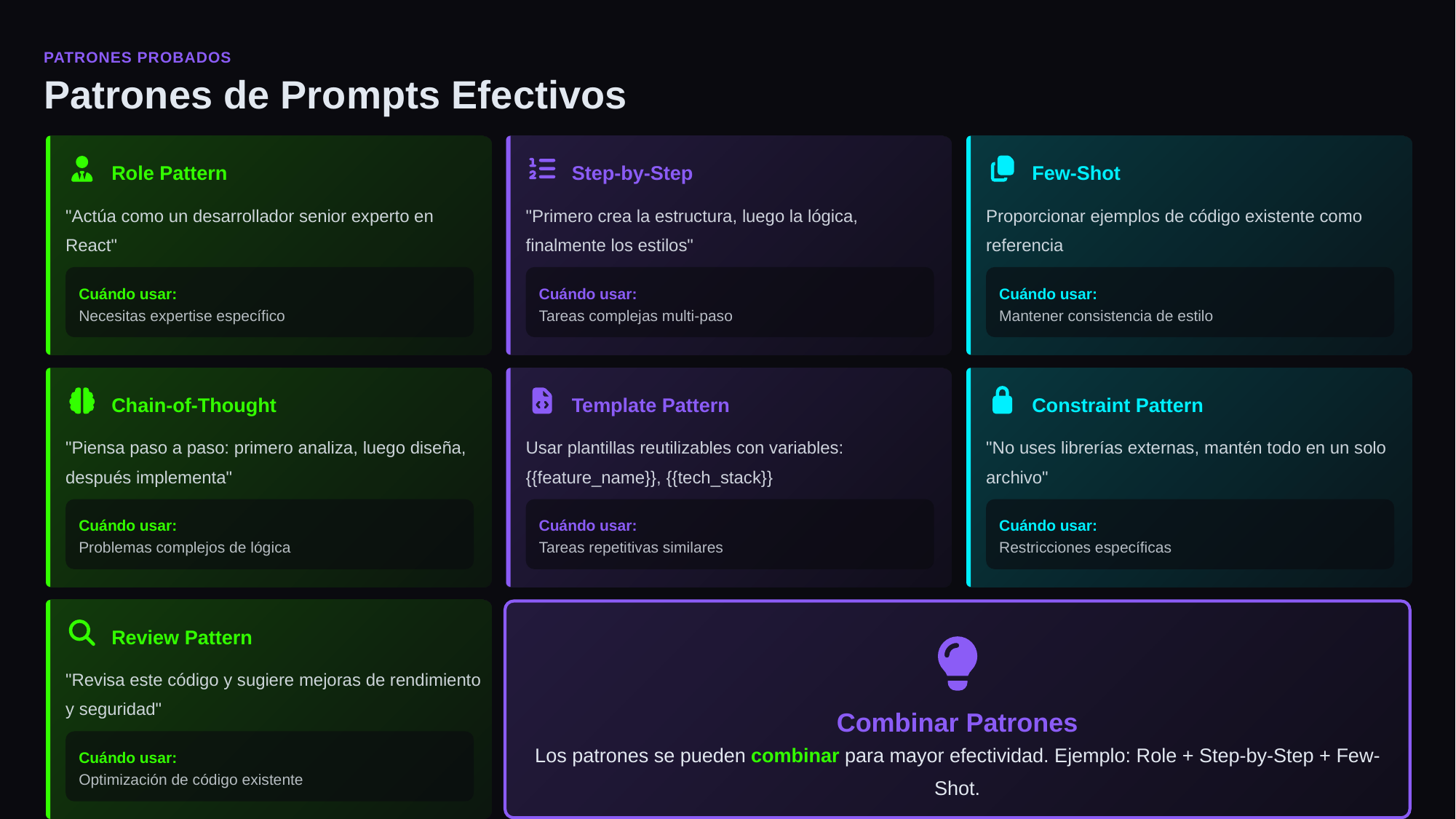

PATRONES PROBADOS
Patrones de Prompts Efectivos

Role Pattern
Step-by-Step
Few-Shot

"Actúa como un desarrollador senior experto en React"
"Primero crea la estructura, luego la lógica, finalmente los estilos"
Proporcionar ejemplos de código existente como referencia

Cuándo usar:
Cuándo usar:
Cuándo usar:
Necesitas expertise específico
Tareas complejas multi-paso
Mantener consistencia de estilo

Chain-of-Thought
Template Pattern
Constraint Pattern

"Piensa paso a paso: primero analiza, luego diseña, después implementa"
Usar plantillas reutilizables con variables: {{feature_name}}, {{tech_stack}}
"No uses librerías externas, mantén todo en un solo archivo"

Cuándo usar:
Cuándo usar:
Cuándo usar:
Problemas complejos de lógica
Tareas repetitivas similares
Restricciones específicas

Review Pattern

"Revisa este código y sugiere mejoras de rendimiento y seguridad"
Combinar Patrones

Cuándo usar:
Los patrones se pueden combinar para mayor efectividad. Ejemplo: Role + Step-by-Step + Few-Shot.
Optimización de código existente